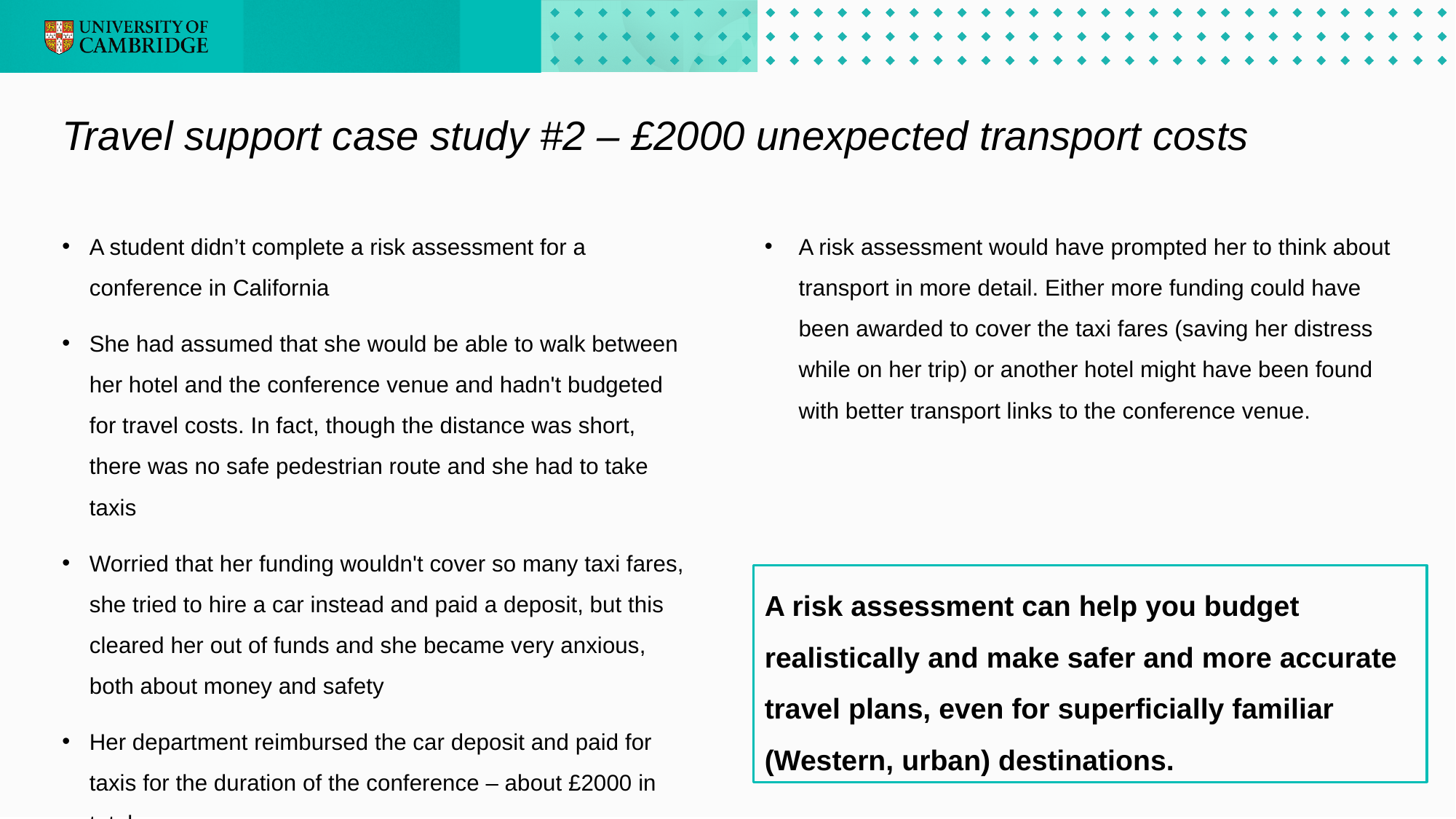

Travel support case study #2 – £2000 unexpected transport costs
A student didn’t complete a risk assessment for a conference in California
She had assumed that she would be able to walk between her hotel and the conference venue and hadn't budgeted for travel costs. In fact, though the distance was short, there was no safe pedestrian route and she had to take taxis
Worried that her funding wouldn't cover so many taxi fares, she tried to hire a car instead and paid a deposit, but this cleared her out of funds and she became very anxious, both about money and safety
Her department reimbursed the car deposit and paid for taxis for the duration of the conference – about £2000 in total

A risk assessment would have prompted her to think about transport in more detail. Either more funding could have been awarded to cover the taxi fares (saving her distress while on her trip) or another hotel might have been found with better transport links to the conference venue.
A risk assessment can help you budget realistically and make safer and more accurate travel plans, even for superficially familiar (Western, urban) destinations.